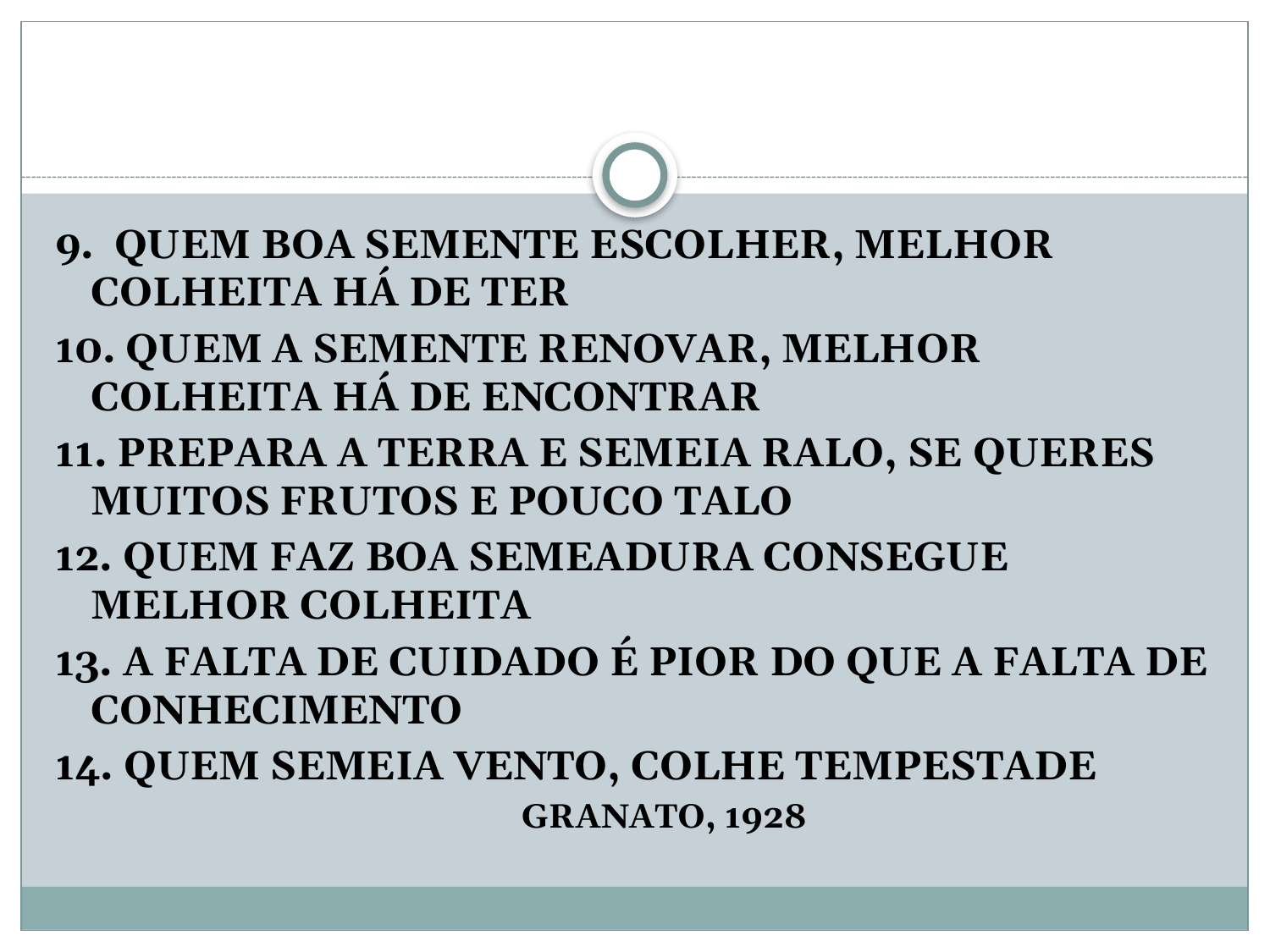

#
9.  QUEM BOA SEMENTE ESCOLHER, MELHOR COLHEITA HÁ DE TER
10. QUEM A SEMENTE RENOVAR, MELHOR COLHEITA HÁ DE ENCONTRAR
11. PREPARA A TERRA E SEMEIA RALO, SE QUERES MUITOS FRUTOS E POUCO TALO
12. QUEM FAZ BOA SEMEADURA CONSEGUE MELHOR COLHEITA
13. A FALTA DE CUIDADO É PIOR DO QUE A FALTA DE CONHECIMENTO
14. QUEM SEMEIA VENTO, COLHE TEMPESTADE
                                                          GRANATO, 1928